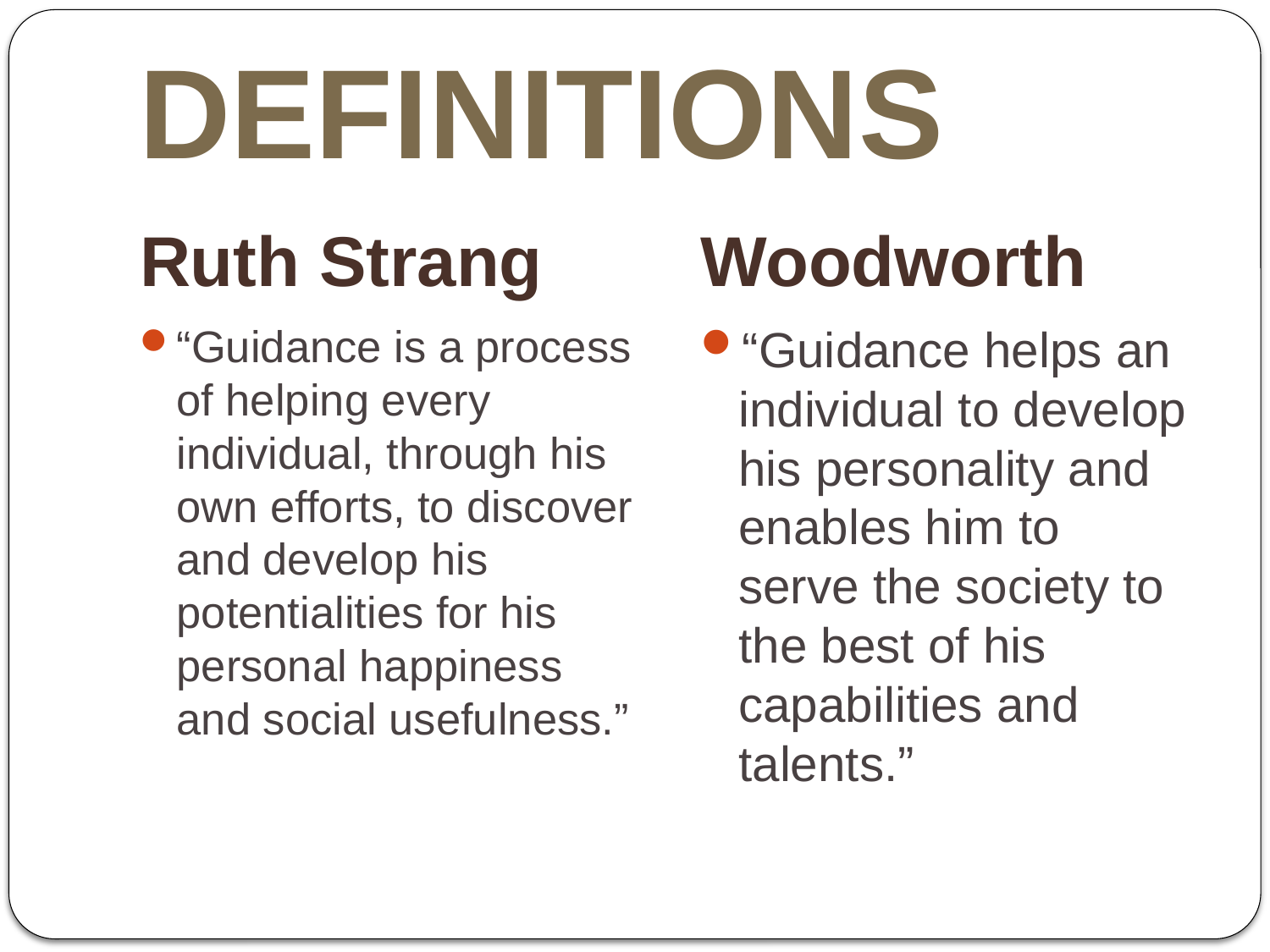

# DEFINITIONS
Ruth Strang
Woodworth
“Guidance is a process of helping every individual, through his own efforts, to discover and develop his potentialities for his personal happiness and social usefulness.”
“Guidance helps an individual to develop his personality and enables him to serve the society to the best of his capabilities and talents.”